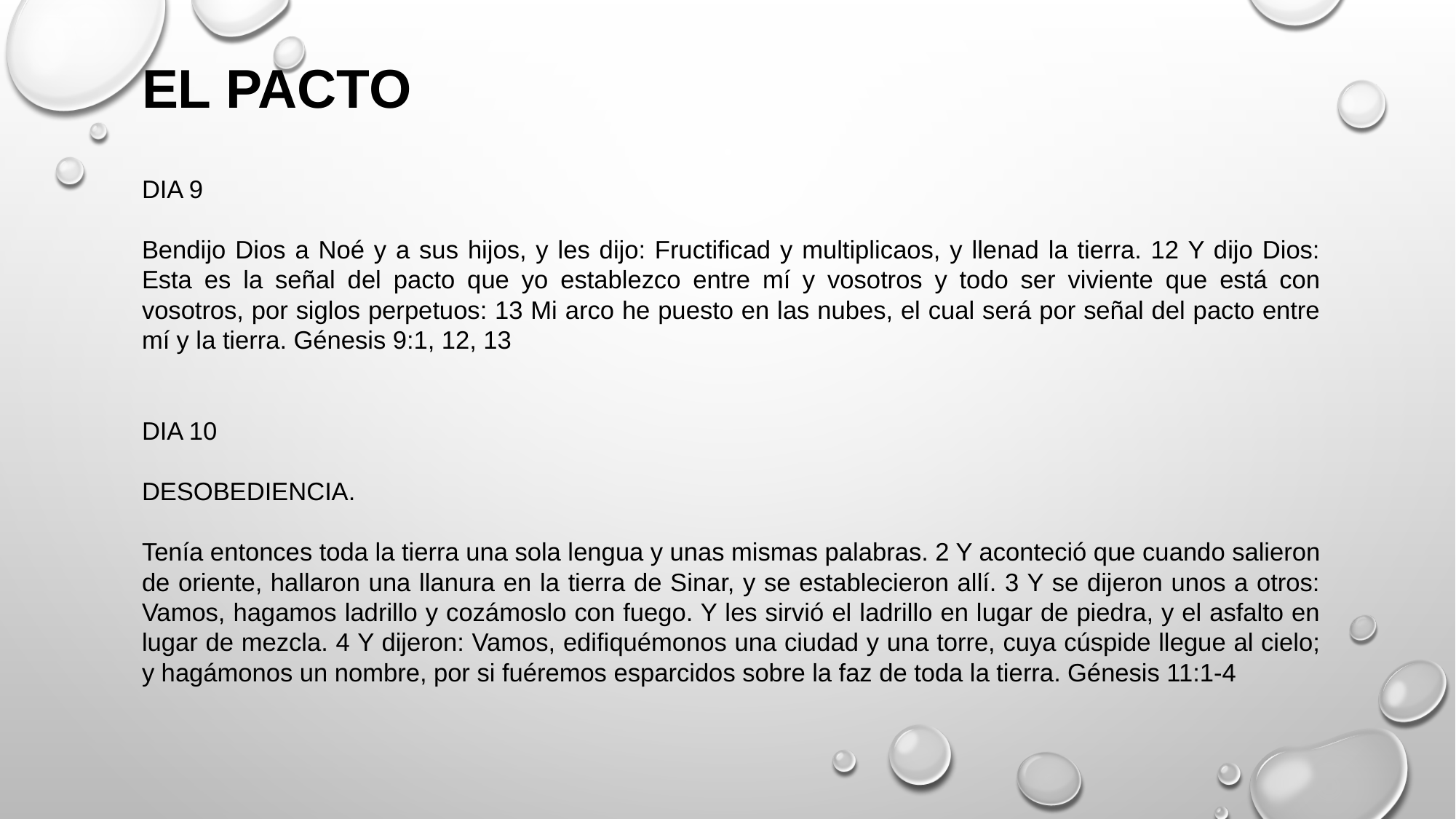

# EL PACTO
DIA 9

Bendijo Dios a Noé y a sus hijos, y les dijo: Fructificad y multiplicaos, y llenad la tierra. 12 Y dijo Dios: Esta es la señal del pacto que yo establezco entre mí y vosotros y todo ser viviente que está con vosotros, por siglos perpetuos: 13 Mi arco he puesto en las nubes, el cual será por señal del pacto entre mí y la tierra. Génesis 9:1, 12, 13

DIA 10

DESOBEDIENCIA.

Tenía entonces toda la tierra una sola lengua y unas mismas palabras. 2 Y aconteció que cuando salieron de oriente, hallaron una llanura en la tierra de Sinar, y se establecieron allí. 3 Y se dijeron unos a otros: Vamos, hagamos ladrillo y cozámoslo con fuego. Y les sirvió el ladrillo en lugar de piedra, y el asfalto en lugar de mezcla. 4 Y dijeron: Vamos, edifiquémonos una ciudad y una torre, cuya cúspide llegue al cielo; y hagámonos un nombre, por si fuéremos esparcidos sobre la faz de toda la tierra. Génesis 11:1-4